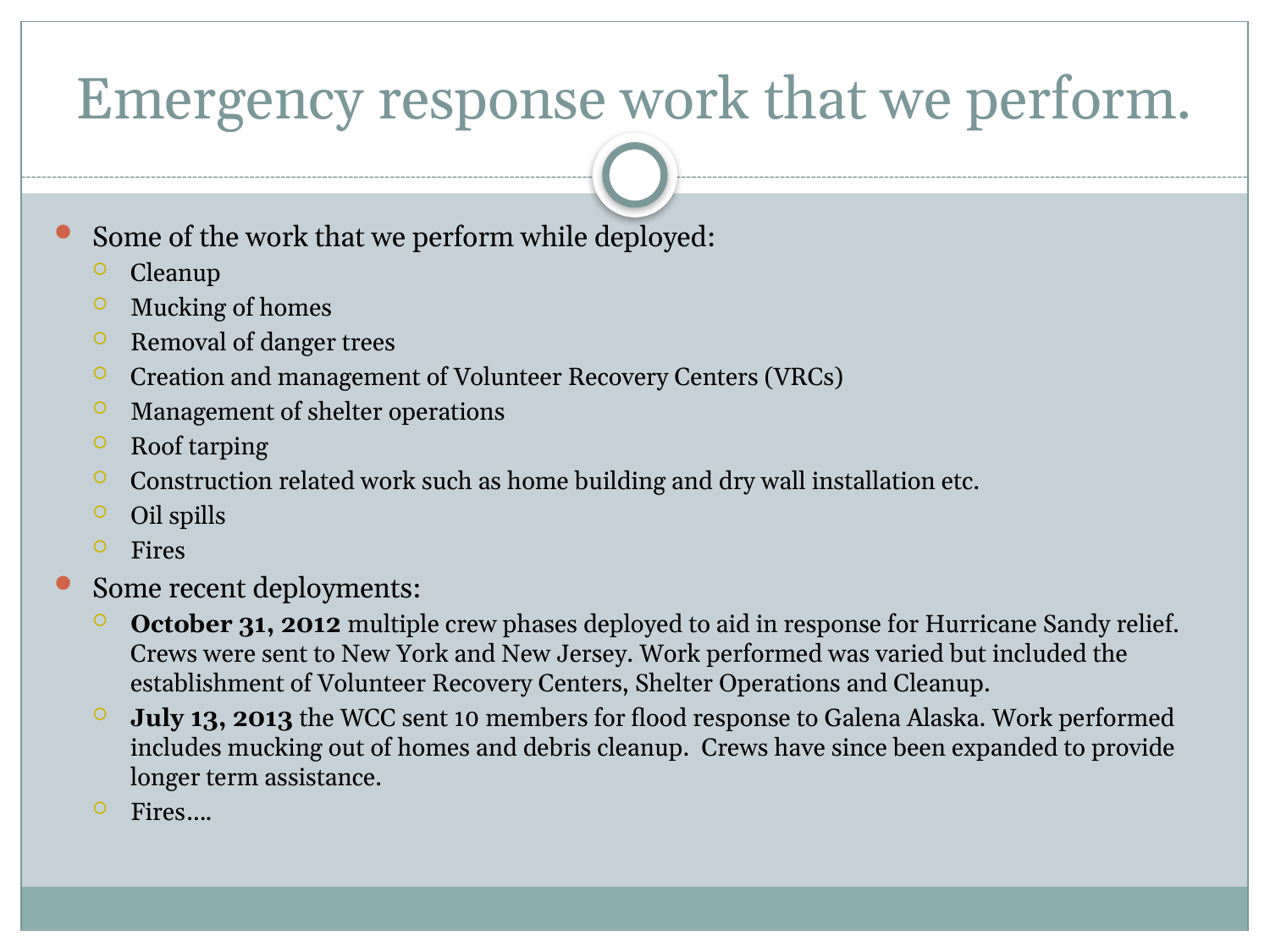

# Emergency response work that we perform.
Some of the work that we perform while deployed:
Cleanup
Mucking of homes
Removal of danger trees
Creation and management of Volunteer Recovery Centers (VRCs)
Management of shelter operations
Roof tarping
Construction related work such as home building and dry wall installation etc.
Oil spills
Fires
Some recent deployments:
October 31, 2012 multiple crew phases deployed to aid in response for Hurricane Sandy relief. Crews were sent to New York and New Jersey. Work performed was varied but included the establishment of Volunteer Recovery Centers, Shelter Operations and Cleanup.
July 13, 2013 the WCC sent 10 members for flood response to Galena Alaska. Work performed includes mucking out of homes and debris cleanup.  Crews have since been expanded to provide longer term assistance.
Fires….